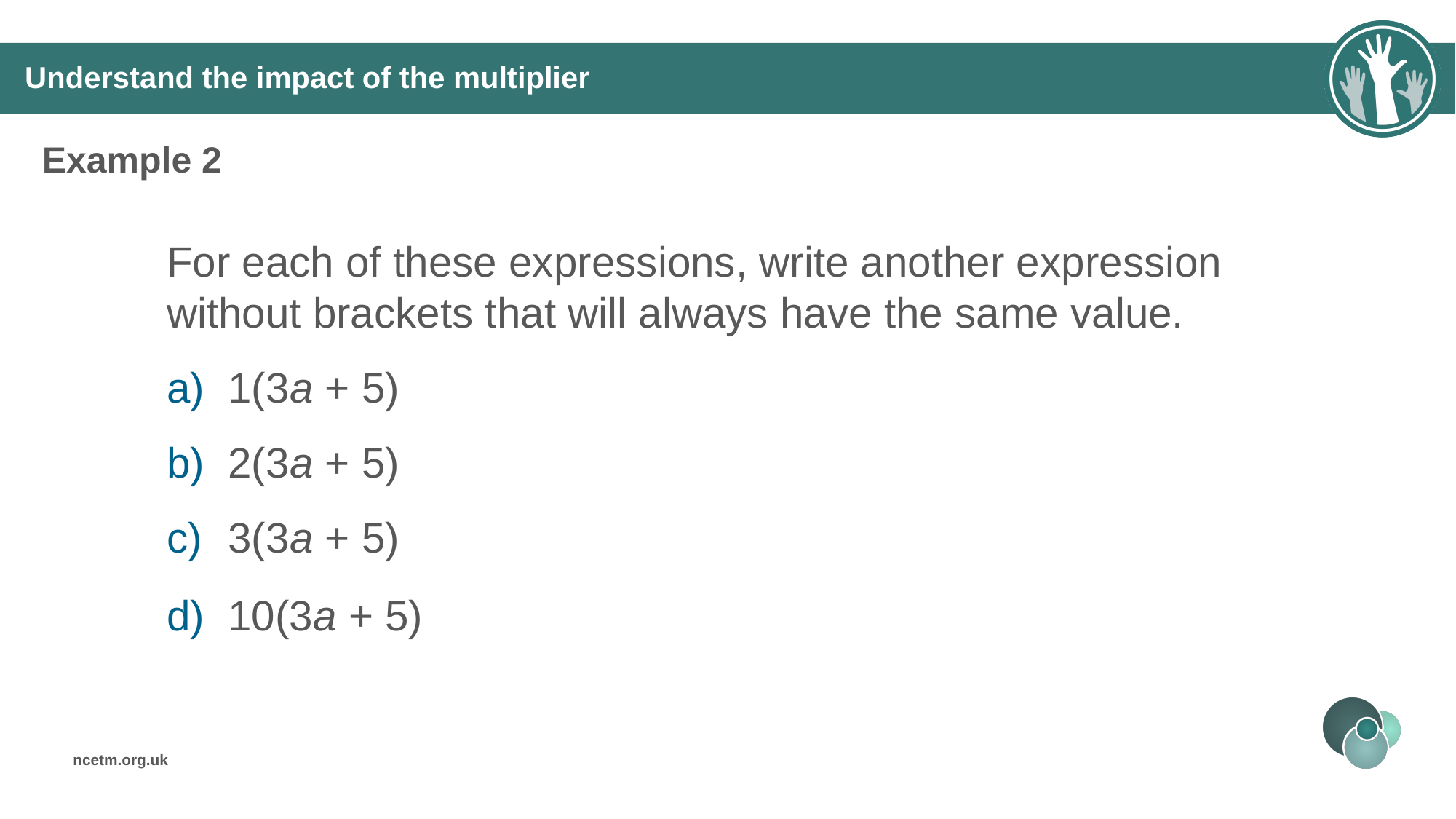

# Understand the impact of the multiplier
Example 2
For each of these expressions, write another expression without brackets that will always have the same value.
1(3a + 5)
2(3a + 5)
3(3a + 5)
10(3a + 5)